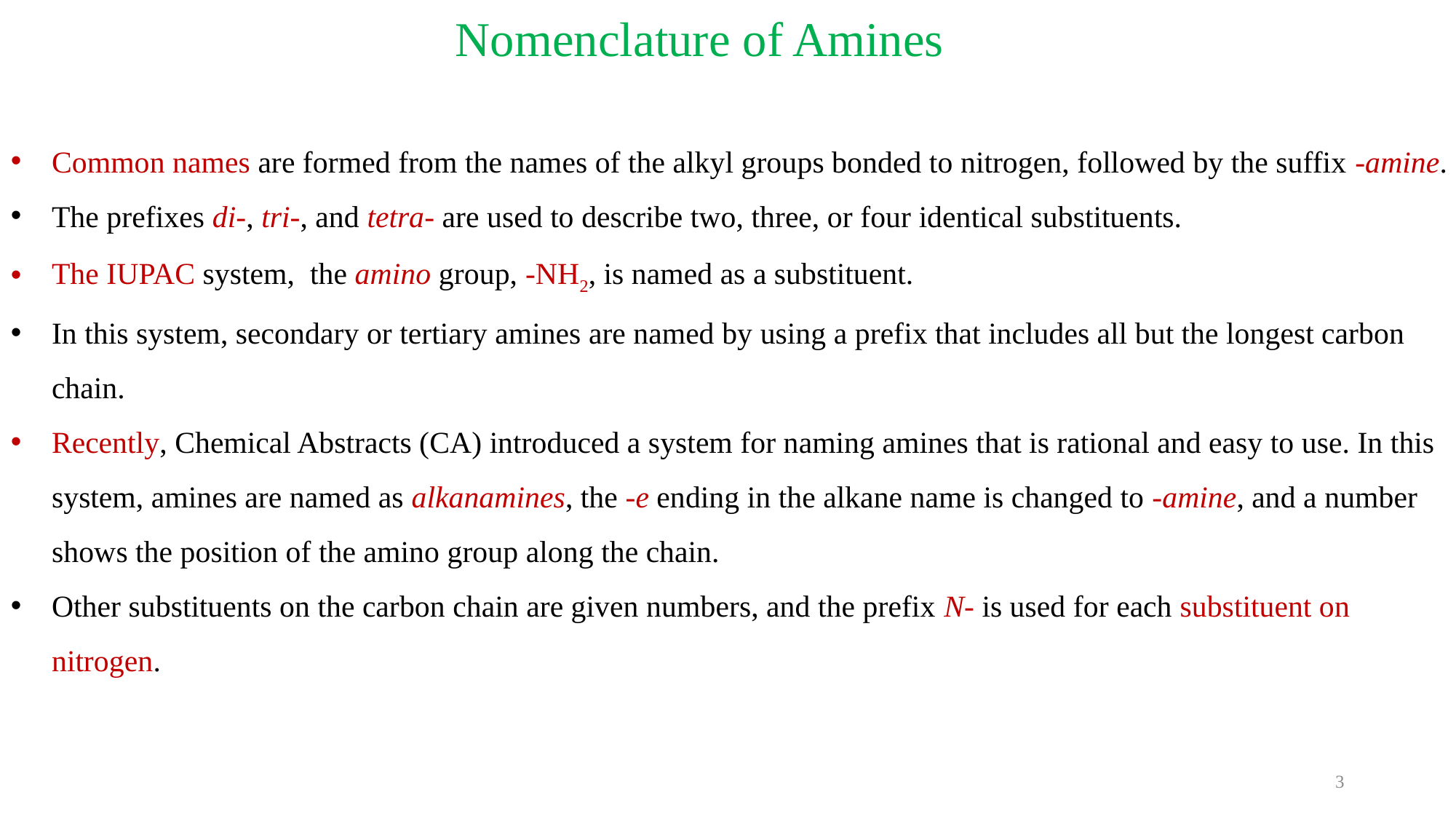

Nomenclature of Amines
Common names are formed from the names of the alkyl groups bonded to nitrogen, followed by the suffix -amine.
The prefixes di-, tri-, and tetra- are used to describe two, three, or four identical substituents.
The IUPAC system,  the amino group, -NH2, is named as a substituent.
In this system, secondary or tertiary amines are named by using a prefix that includes all but the longest carbon chain.
Recently, Chemical Abstracts (CA) introduced a system for naming amines that is rational and easy to use. In this system, amines are named as alkanamines, the -e ending in the alkane name is changed to -amine, and a number shows the position of the amino group along the chain.
Other substituents on the carbon chain are given numbers, and the prefix N- is used for each substituent on nitrogen.
3